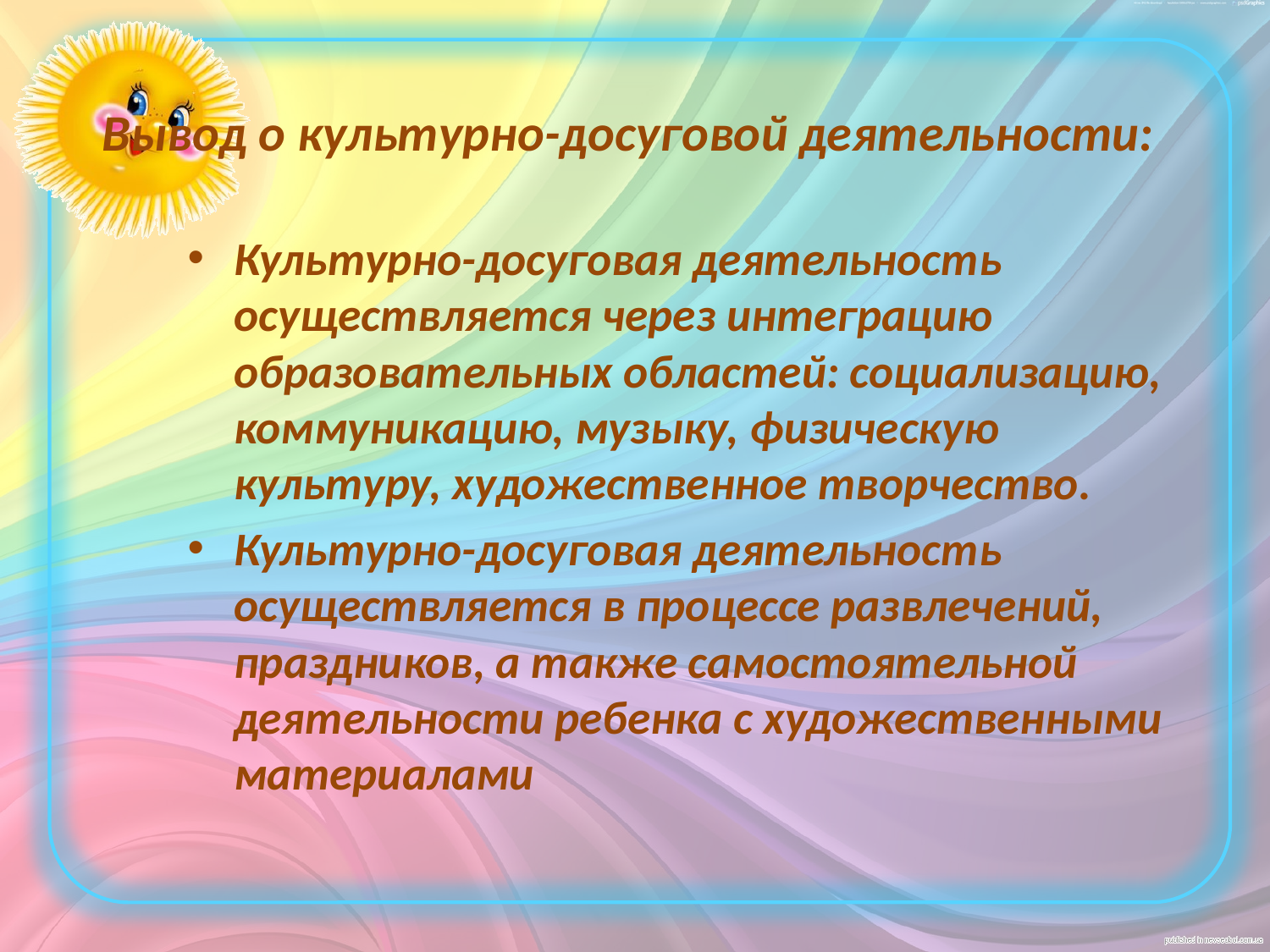

# Вывод о культурно-досуговой деятельности:
Культурно-досуговая деятельность осуществляется через интеграцию образовательных областей: социализацию, коммуникацию, музыку, физическую культуру, художественное творчество.
Культурно-досуговая деятельность осуществляется в процессе развлечений, праздников, а также самостоятельной деятельности ребенка с художественными материалами